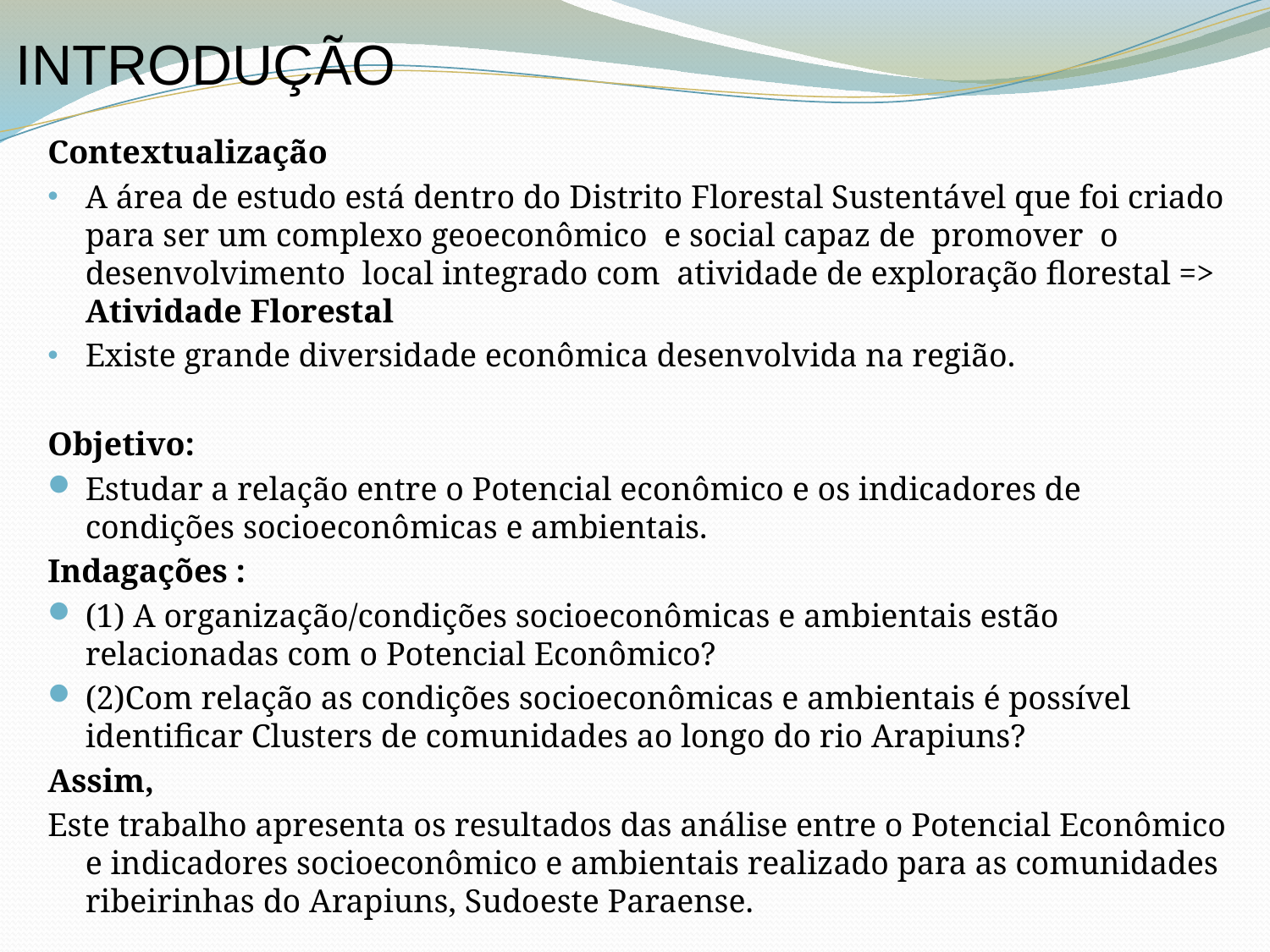

introdução
Contextualização
A área de estudo está dentro do Distrito Florestal Sustentável que foi criado para ser um complexo geoeconômico  e social capaz de  promover  o desenvolvimento  local integrado com  atividade de exploração florestal => Atividade Florestal
Existe grande diversidade econômica desenvolvida na região.

Objetivo:
Estudar a relação entre o Potencial econômico e os indicadores de condições socioeconômicas e ambientais.
Indagações :
(1) A organização/condições socioeconômicas e ambientais estão relacionadas com o Potencial Econômico?
(2)Com relação as condições socioeconômicas e ambientais é possível identificar Clusters de comunidades ao longo do rio Arapiuns?
Assim,
Este trabalho apresenta os resultados das análise entre o Potencial Econômico e indicadores socioeconômico e ambientais realizado para as comunidades ribeirinhas do Arapiuns, Sudoeste Paraense.